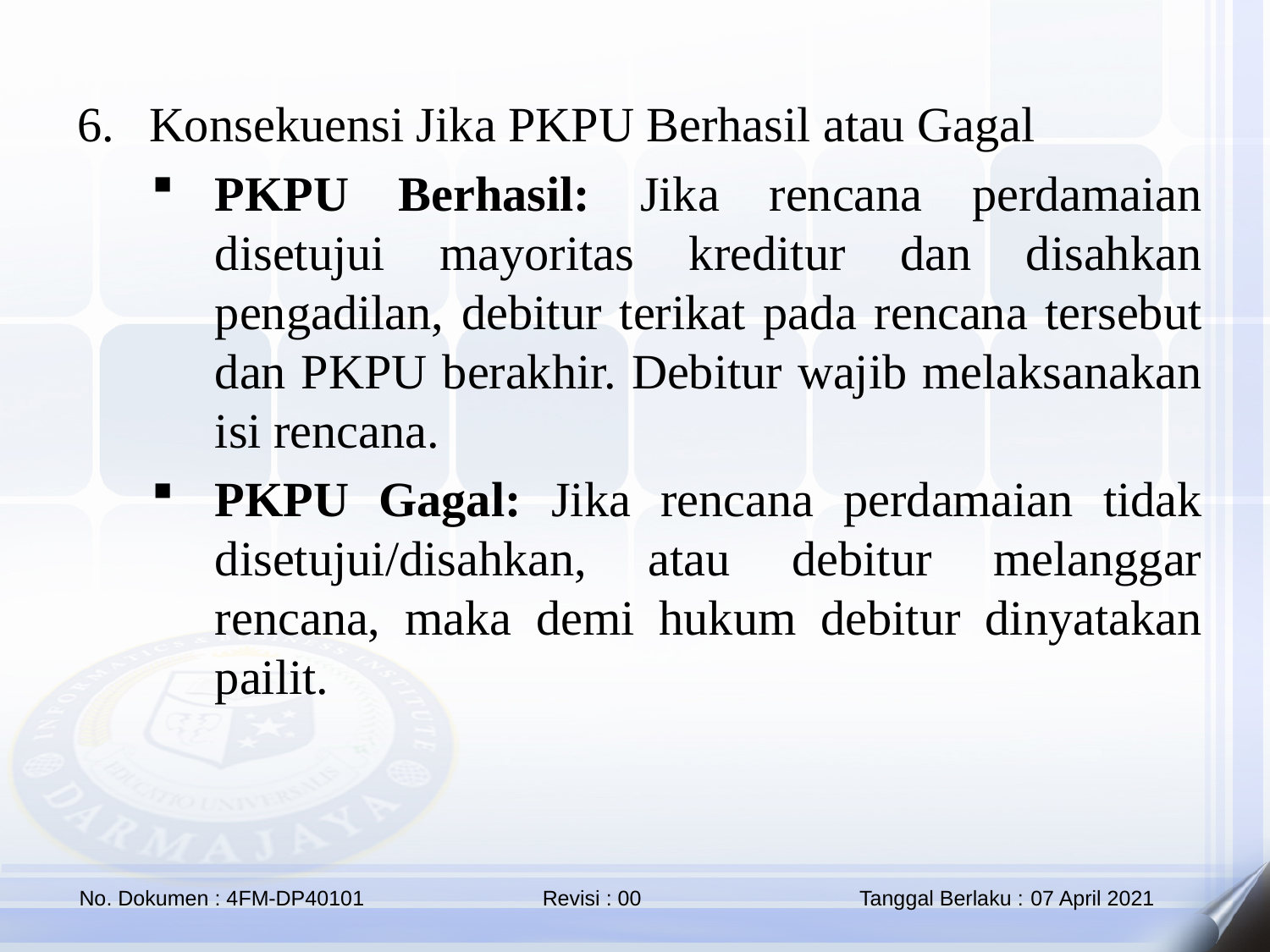

Konsekuensi Jika PKPU Berhasil atau Gagal
PKPU Berhasil: Jika rencana perdamaian disetujui mayoritas kreditur dan disahkan pengadilan, debitur terikat pada rencana tersebut dan PKPU berakhir. Debitur wajib melaksanakan isi rencana.
PKPU Gagal: Jika rencana perdamaian tidak disetujui/disahkan, atau debitur melanggar rencana, maka demi hukum debitur dinyatakan pailit.